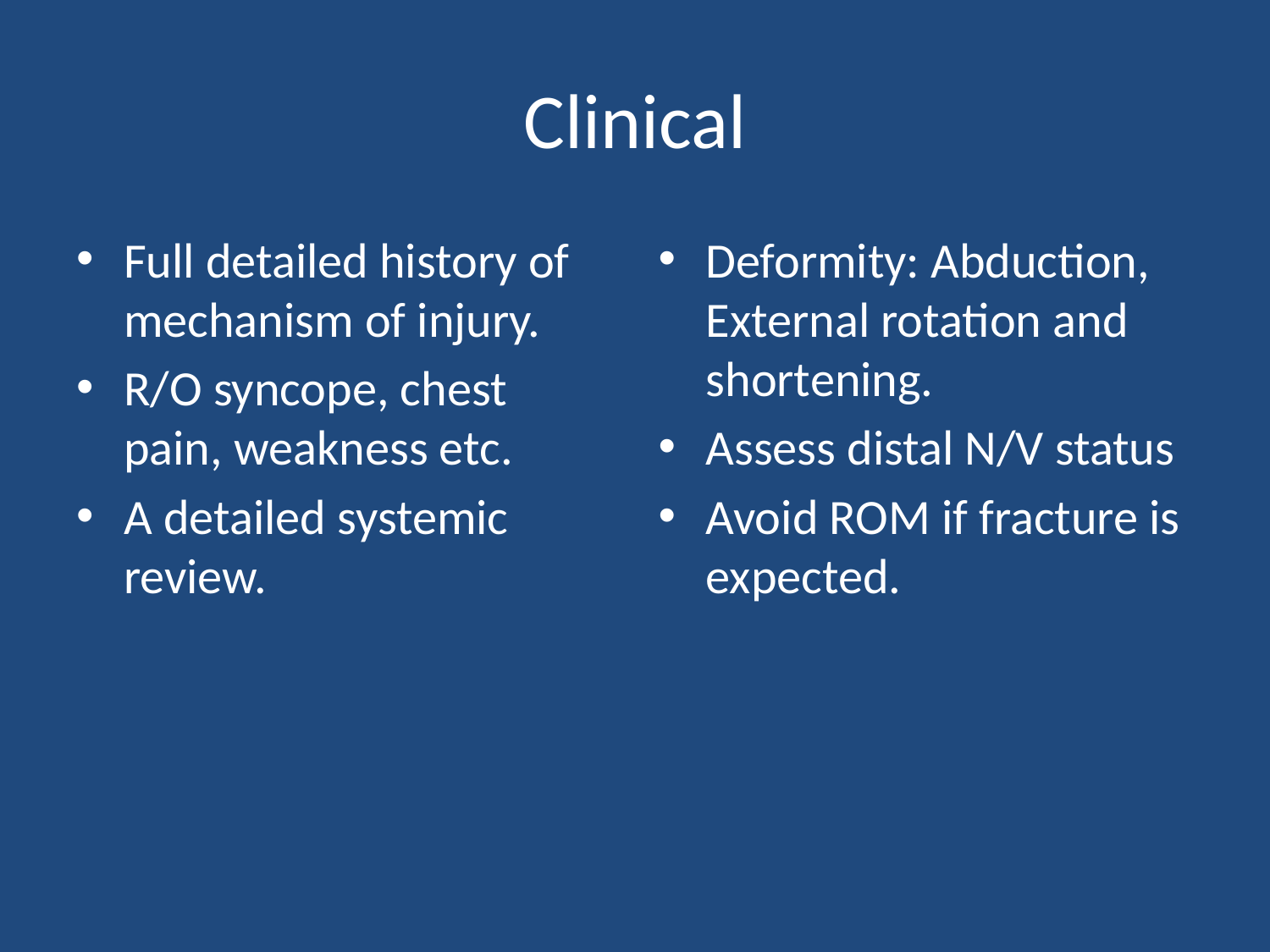

# Clinical
Full detailed history of mechanism of injury.
R/O syncope, chest pain, weakness etc.
A detailed systemic review.
Deformity: Abduction, External rotation and shortening.
Assess distal N/V status
Avoid ROM if fracture is expected.